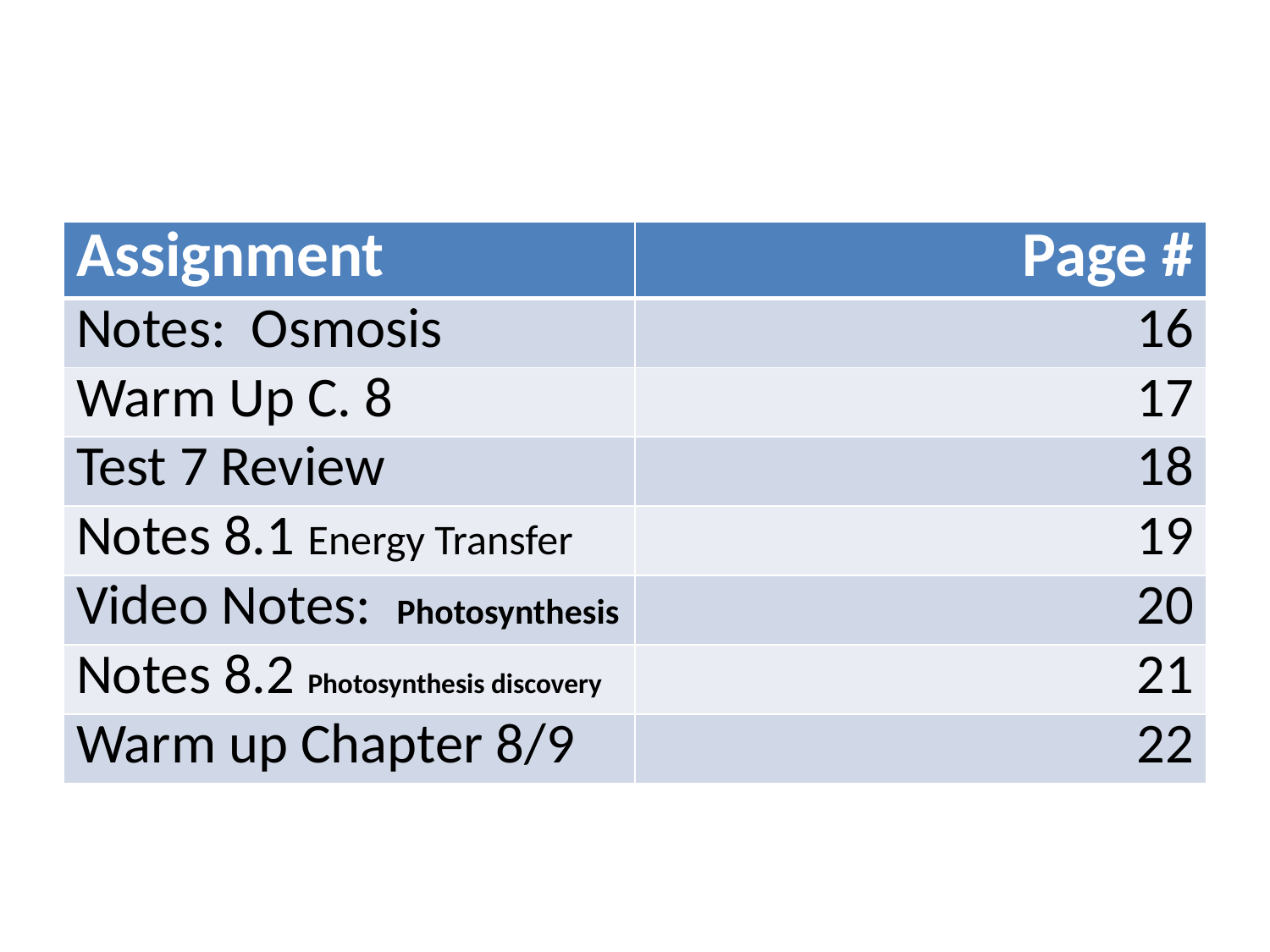

#
| Assignment | Page # |
| --- | --- |
| Notes: Osmosis | 16 |
| Warm Up C. 8 | 17 |
| Test 7 Review | 18 |
| Notes 8.1 Energy Transfer | 19 |
| Video Notes: Photosynthesis | 20 |
| Notes 8.2 Photosynthesis discovery | 21 |
| Warm up Chapter 8/9 | 22 |